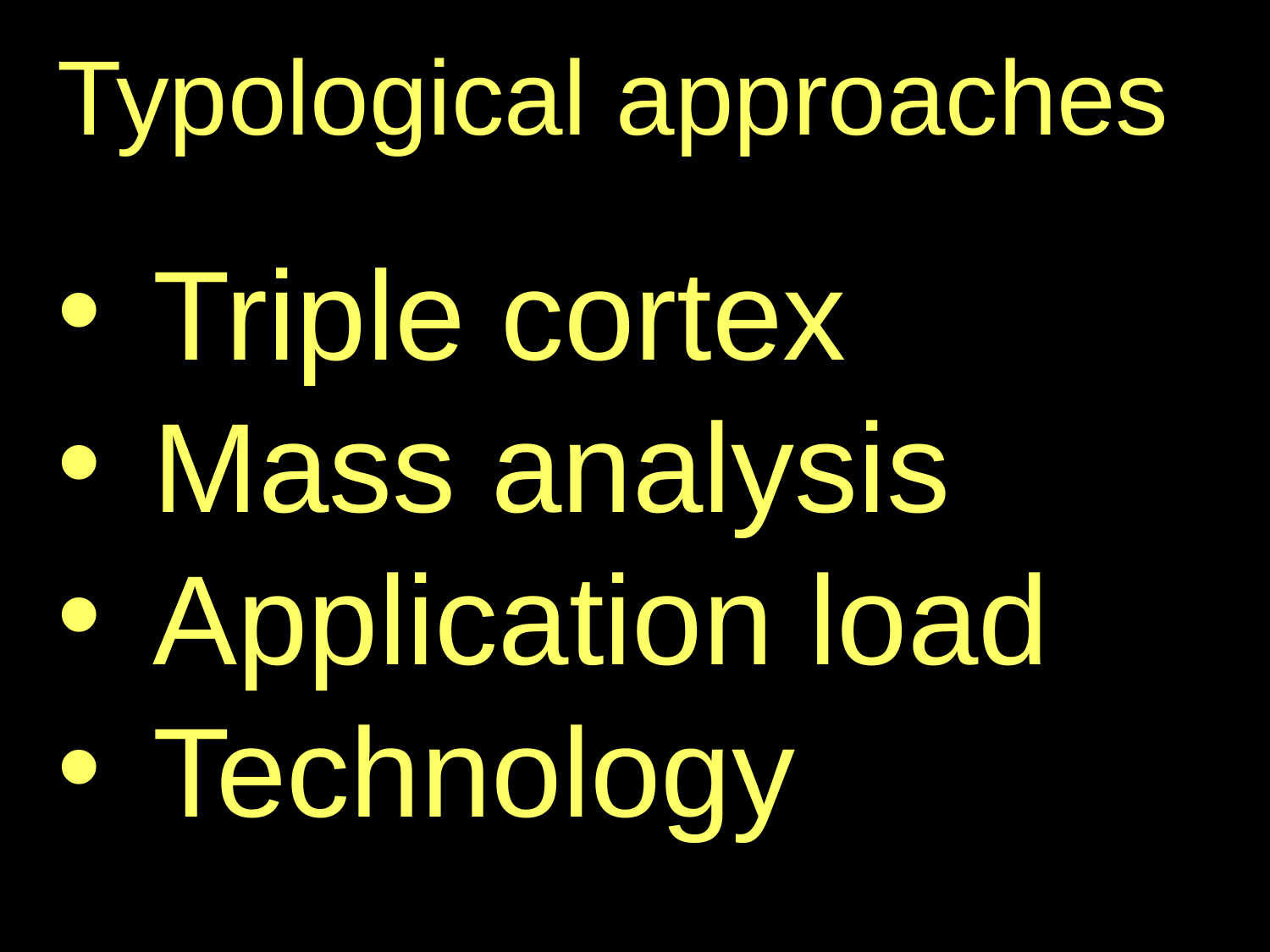

Typological approaches

Triple cortex
Mass analysis
Application load
Technology